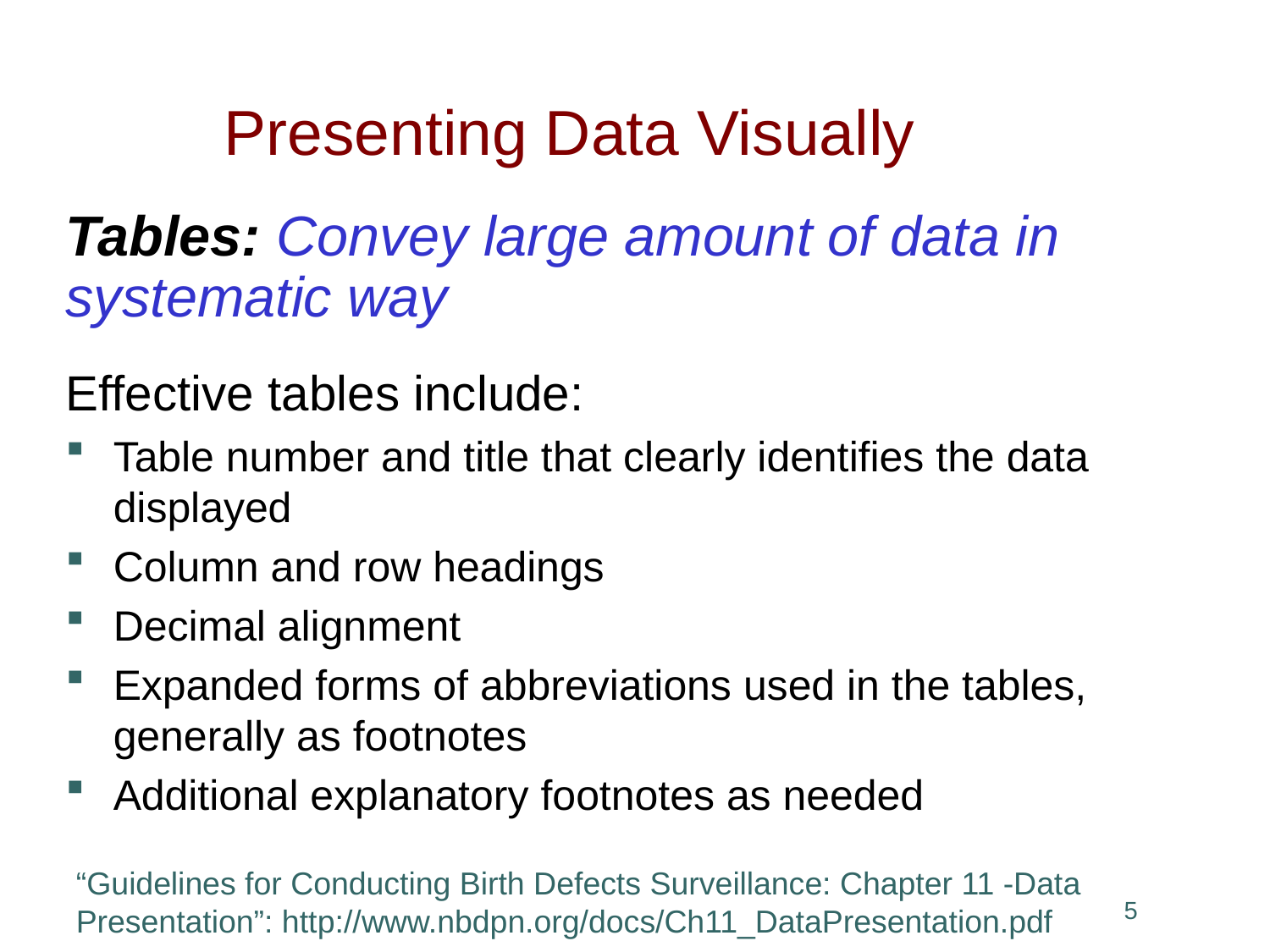

Presenting Data Visually
Tables: Convey large amount of data in systematic way

Effective tables include:
Table number and title that clearly identifies the data displayed
Column and row headings
Decimal alignment
Expanded forms of abbreviations used in the tables, generally as footnotes
Additional explanatory footnotes as needed

“Guidelines for Conducting Birth Defects Surveillance: Chapter 11 -Data Presentation”: http://www.nbdpn.org/docs/Ch11_DataPresentation.pdf
5